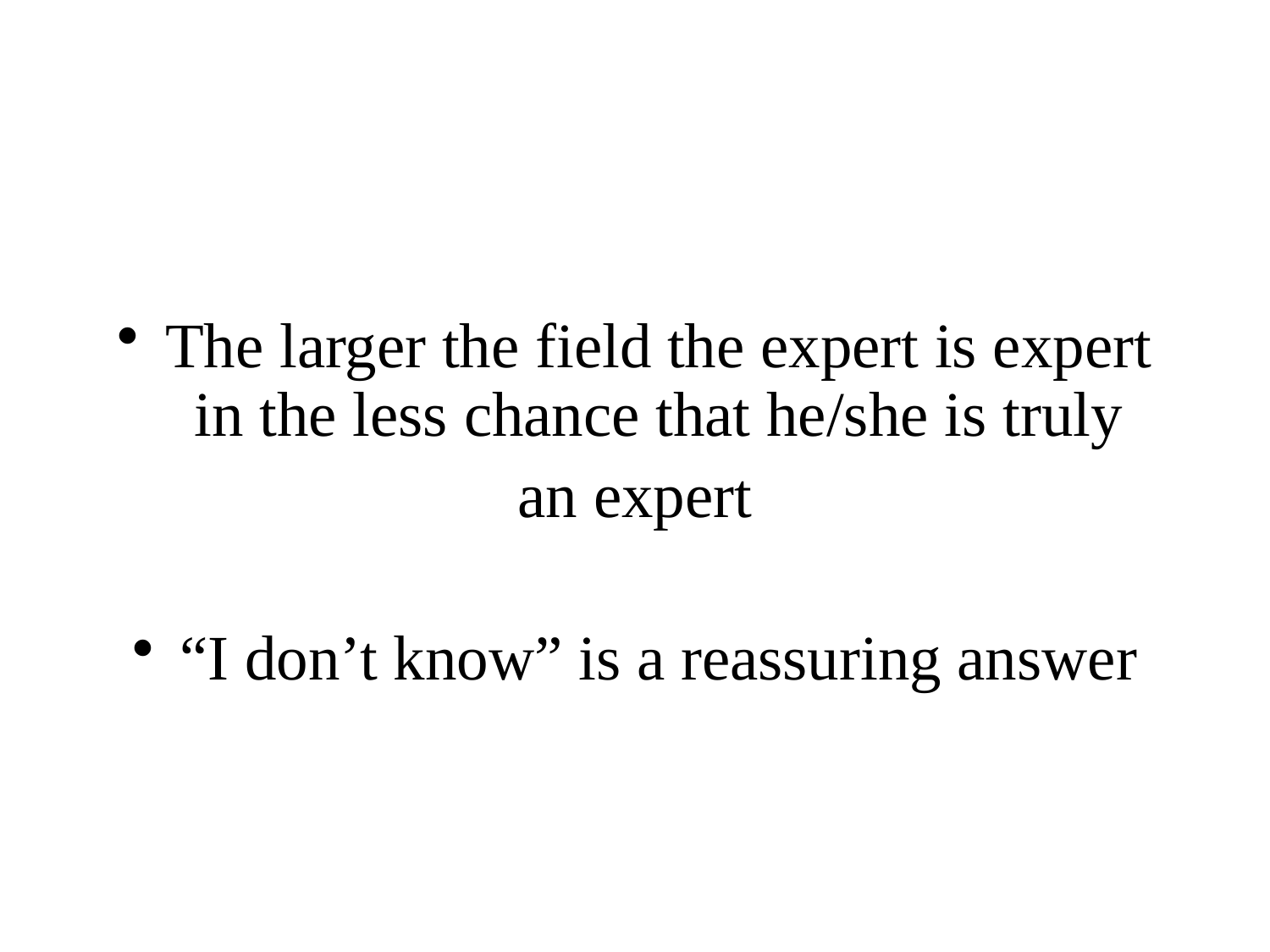

The larger the field the expert is expert in the less chance that he/she is truly
an expert

“I don’t know” is a reassuring answer